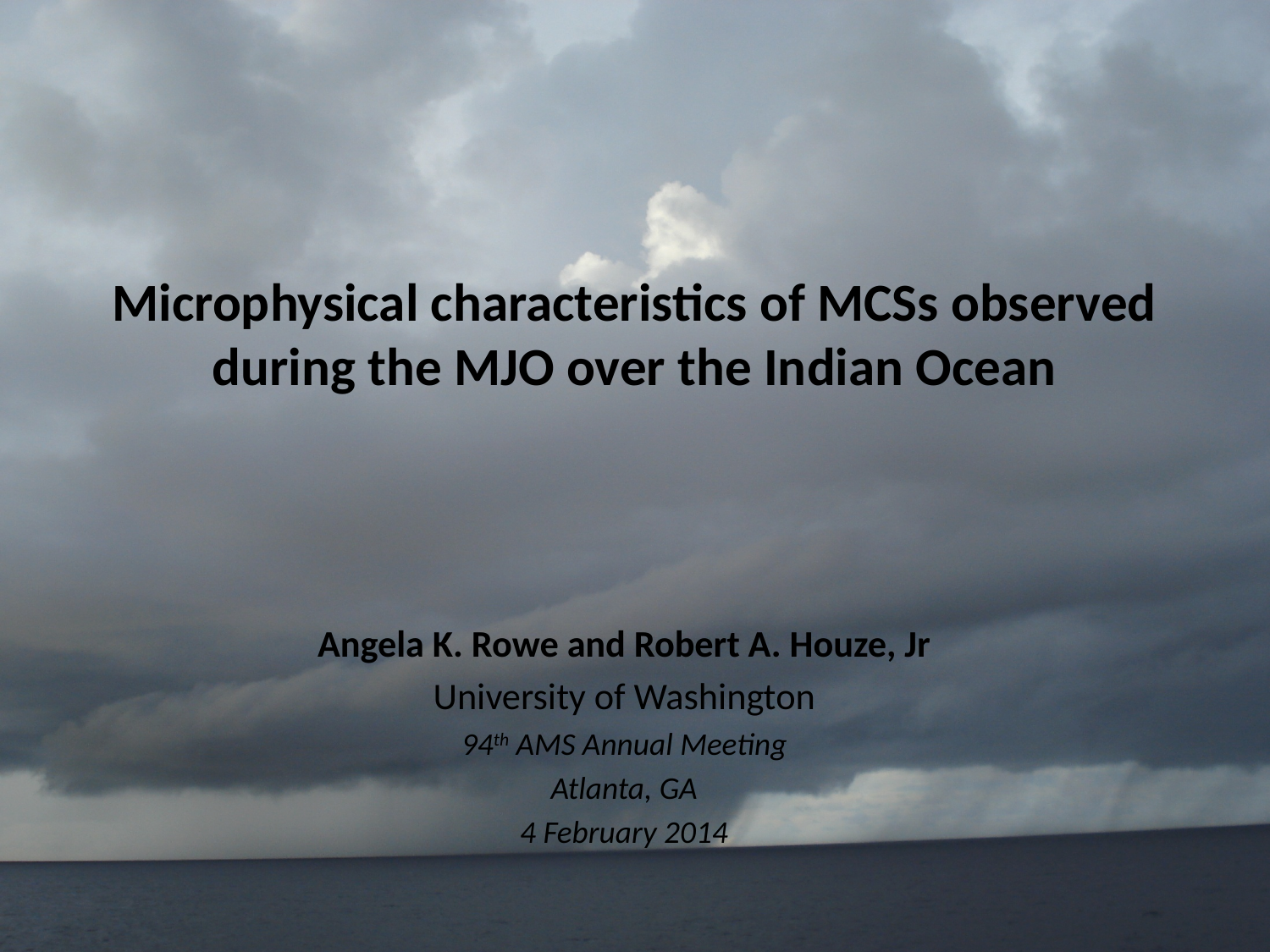

# Microphysical characteristics of MCSs observed during the MJO over the Indian Ocean
Angela K. Rowe and Robert A. Houze, Jr
University of Washington
94th AMS Annual Meeting
Atlanta, GA
4 February 2014